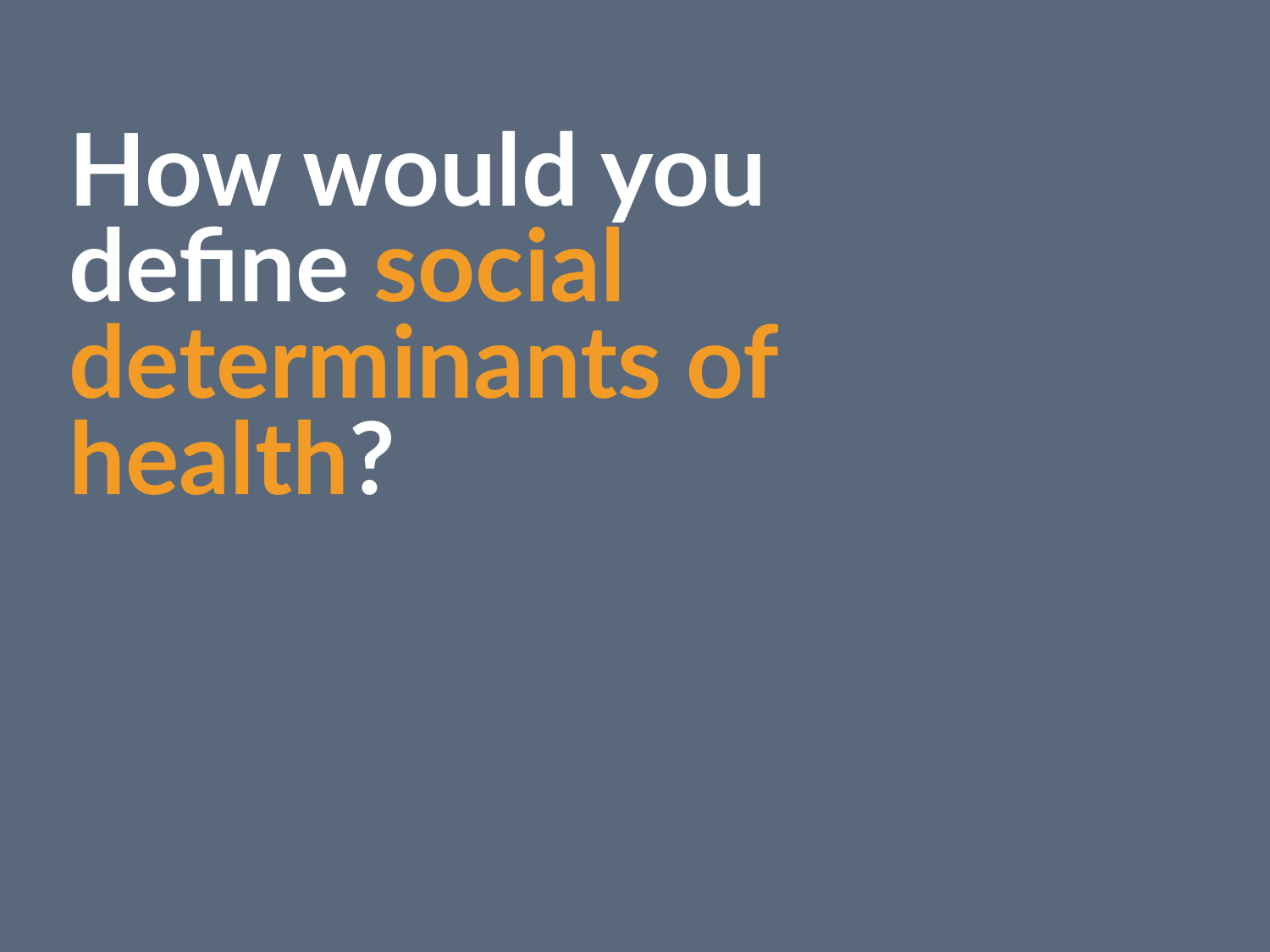

How would you define social determinants of health?